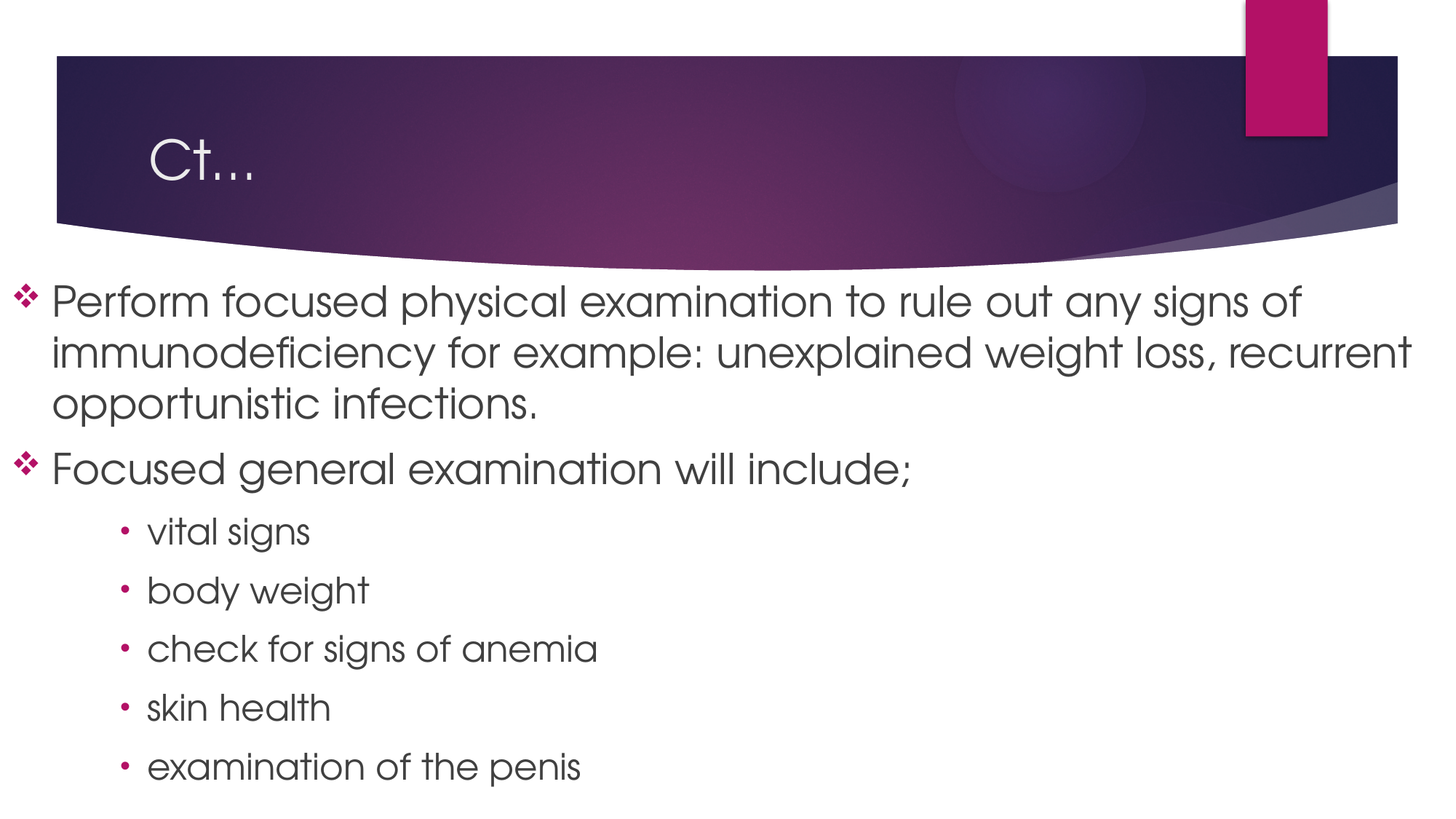

# Ct…
Perform focused physical examination to rule out any signs of immunodeficiency for example: unexplained weight loss, recurrent opportunistic infections.
Focused general examination will include;
vital signs
body weight
check for signs of anemia
skin health
examination of the penis